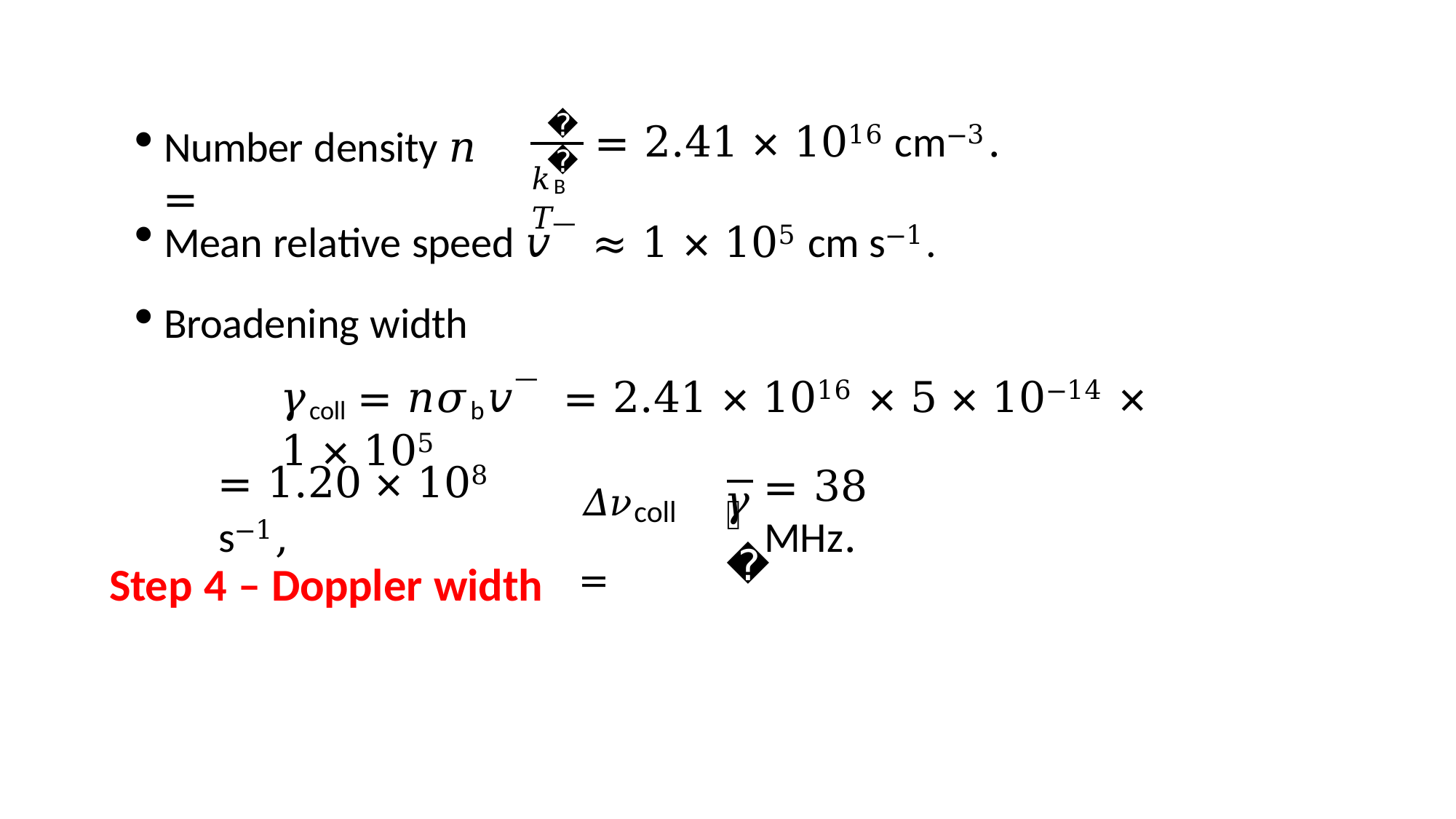

𝑝
# = 2.41 × 1016 cm−3.
Number density 𝑛 =

𝑘B𝑇
Mean relative speed 𝑣‾ ≈ 1 × 105 cm s−1.
Broadening width
𝛾coll  = 𝑛𝜎b𝑣‾  = 2.41 × 1016  × 5 × 10−14  × 1 × 105
𝛾
= 1.20 × 108 s−1,
= 38 MHz.
𝛥𝜈coll  =

𝜋
Step 4 – Doppler width